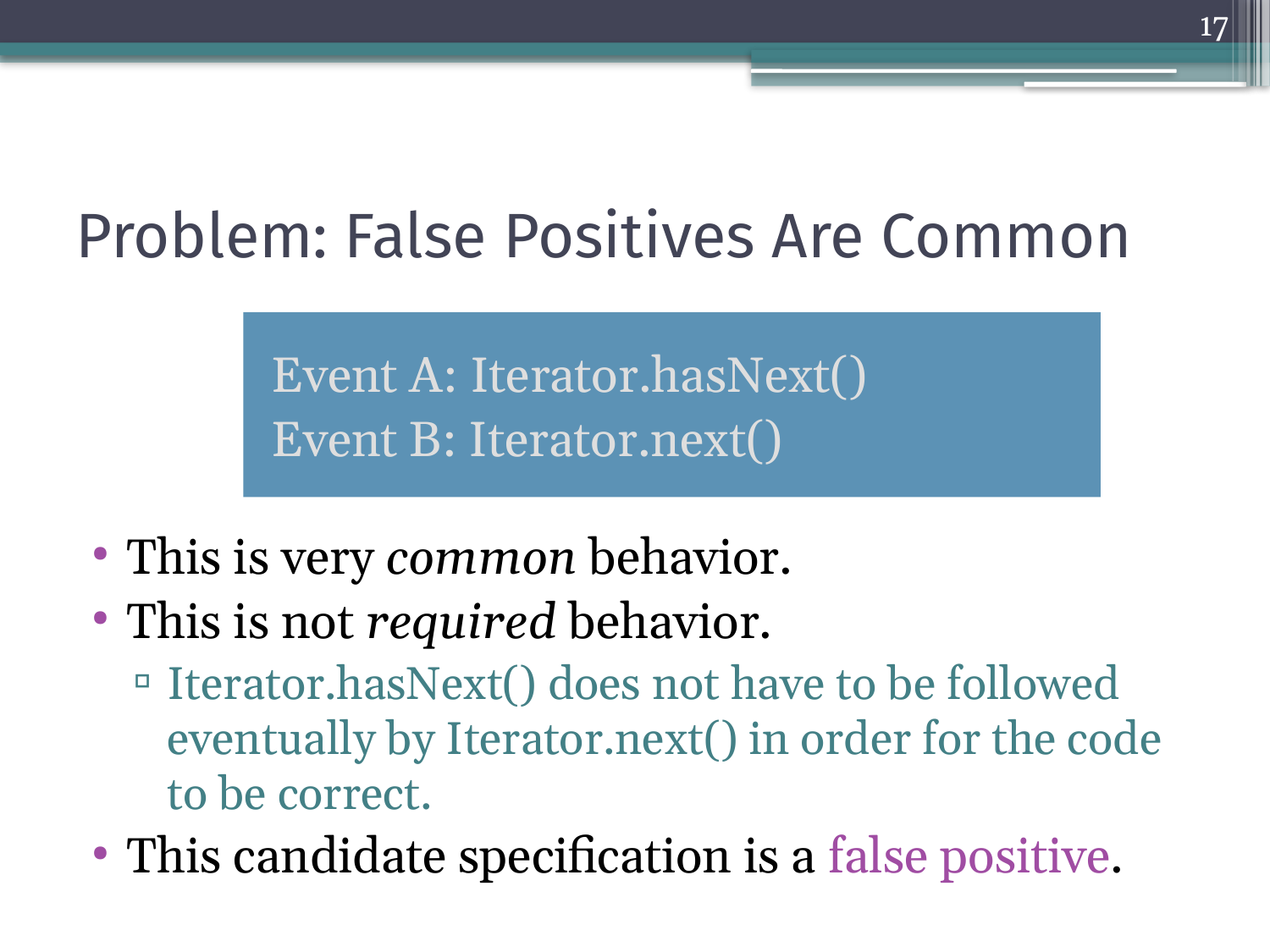

17
# Problem: False Positives Are Common
Event A: Iterator.hasNext()
Event B: Iterator.next()
This is very common behavior.
This is not required behavior.
Iterator.hasNext() does not have to be followed eventually by Iterator.next() in order for the code to be correct.
This candidate specification is a false positive.